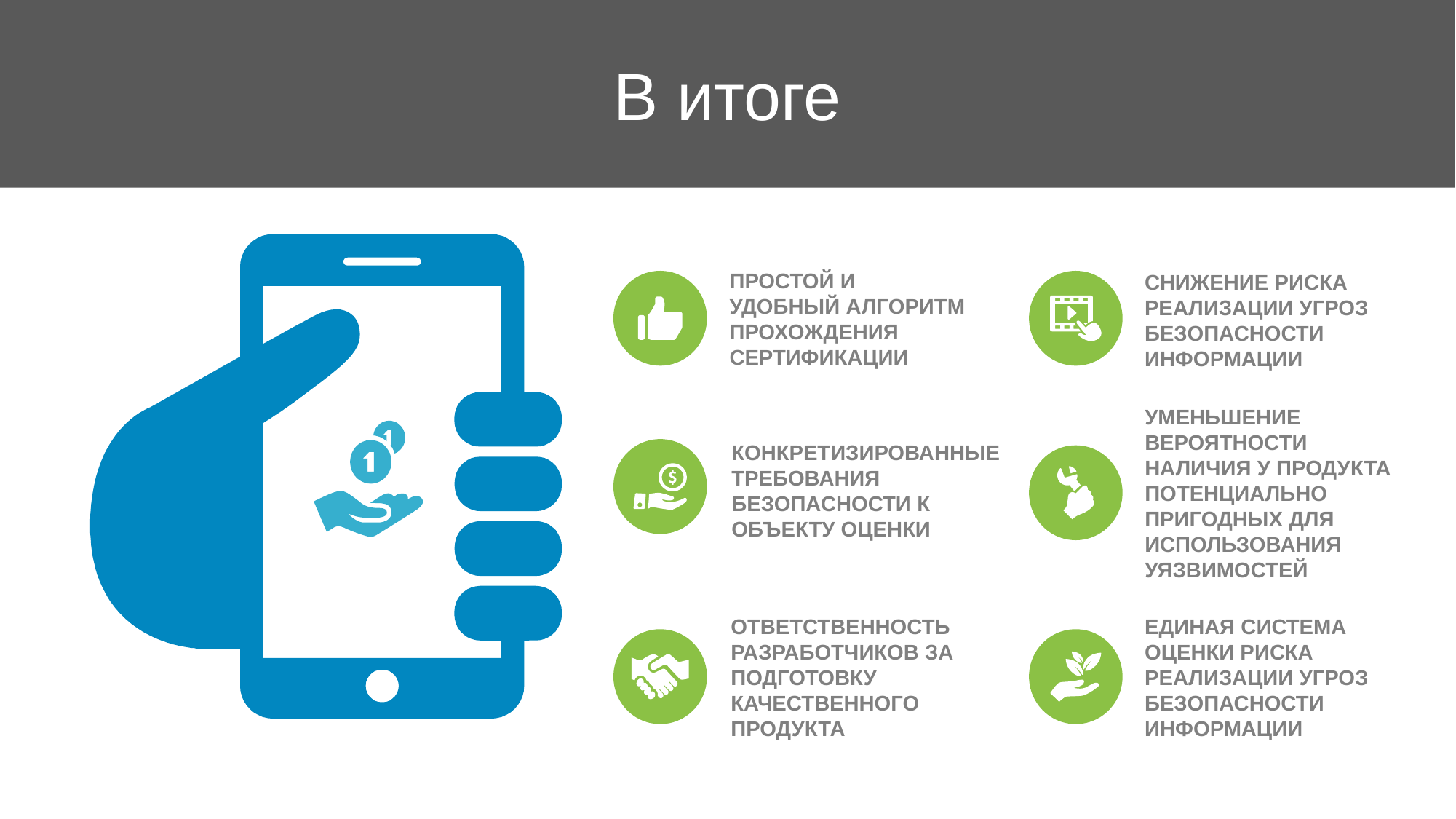

В итоге

Простой и
удобный алгоритм прохождения сертификации
снижение риска реализации угроз безопасности информации

уменьшение вероятности наличия у продукта потенциально пригодных для использования уязвимостей

Конкретизированные требования безопасности к объекту оценки

Ответственность разработчиков за подготовку качественного продукта
Единая система оценки риска реализации угроз безопасности информации